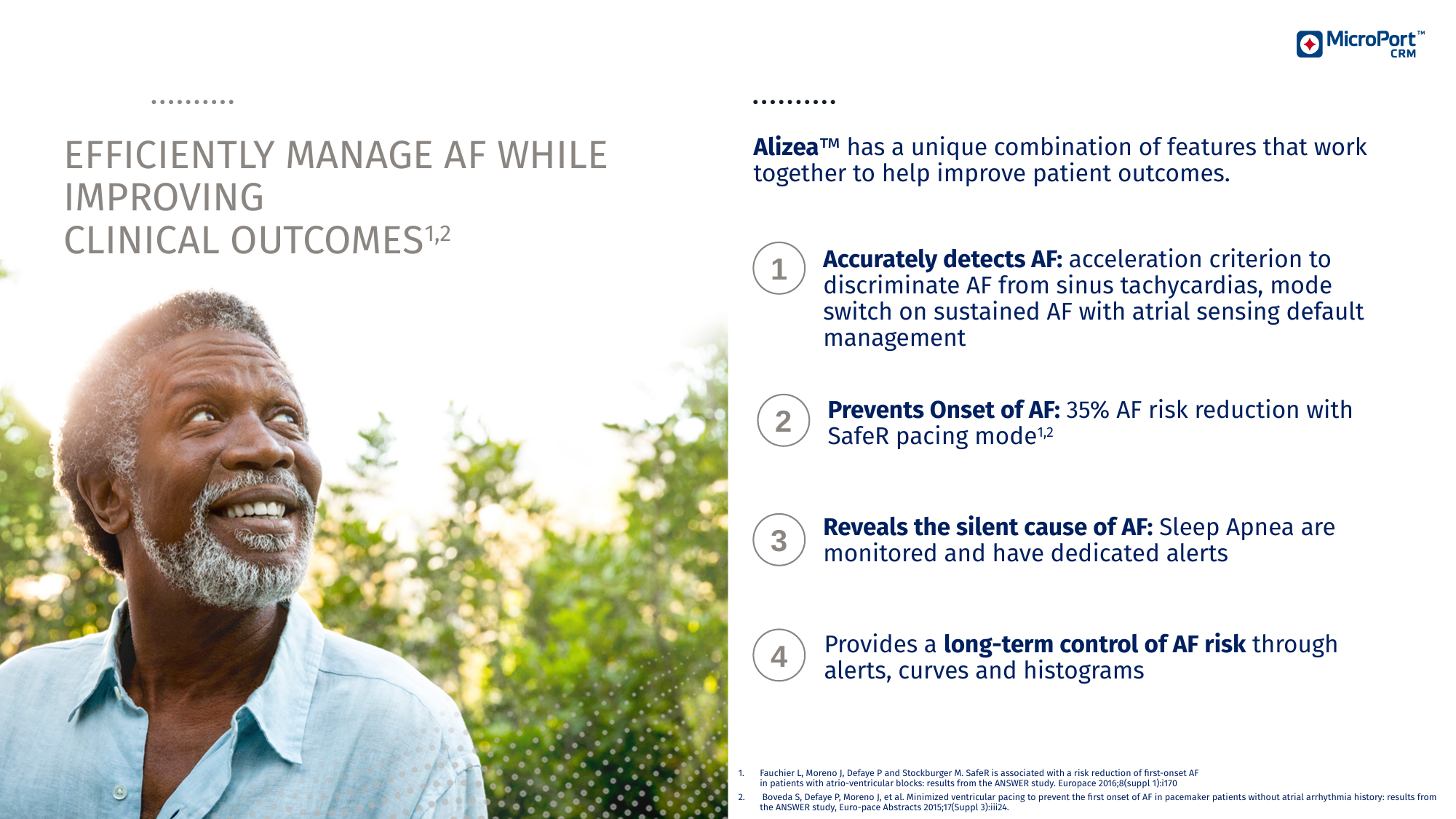

Alizea™ has a unique combination of features that work together to help improve patient outcomes.
# EFFICIENTLY MANAGE AF WHILE IMPROVING CLINICAL OUTCOMES1,2
Accurately detects AF: acceleration criterion to discriminate AF from sinus tachycardias, mode switch on sustained AF with atrial sensing default management

1
Prevents Onset of AF: 35% AF risk reduction with SafeR pacing mode1,2
2
Reveals the silent cause of AF: Sleep Apnea are monitored and have dedicated alerts

3
Provides a long-term control of AF risk through alerts, curves and histograms
4
Fauchier L, Moreno J, Defaye P and Stockburger M. SafeR is associated with a risk reduction of first-onset AF
in patients with atrio-ventricular blocks: results from the ANSWER study. Europace 2016;8(suppl 1):i170
 Boveda S, Defaye P, Moreno J, et al. Minimized ventricular pacing to prevent the first onset of AF in pacemaker patients without atrial arrhythmia history: results from the ANSWER study, Euro-pace Abstracts 2015;17(Suppl 3):iii24.